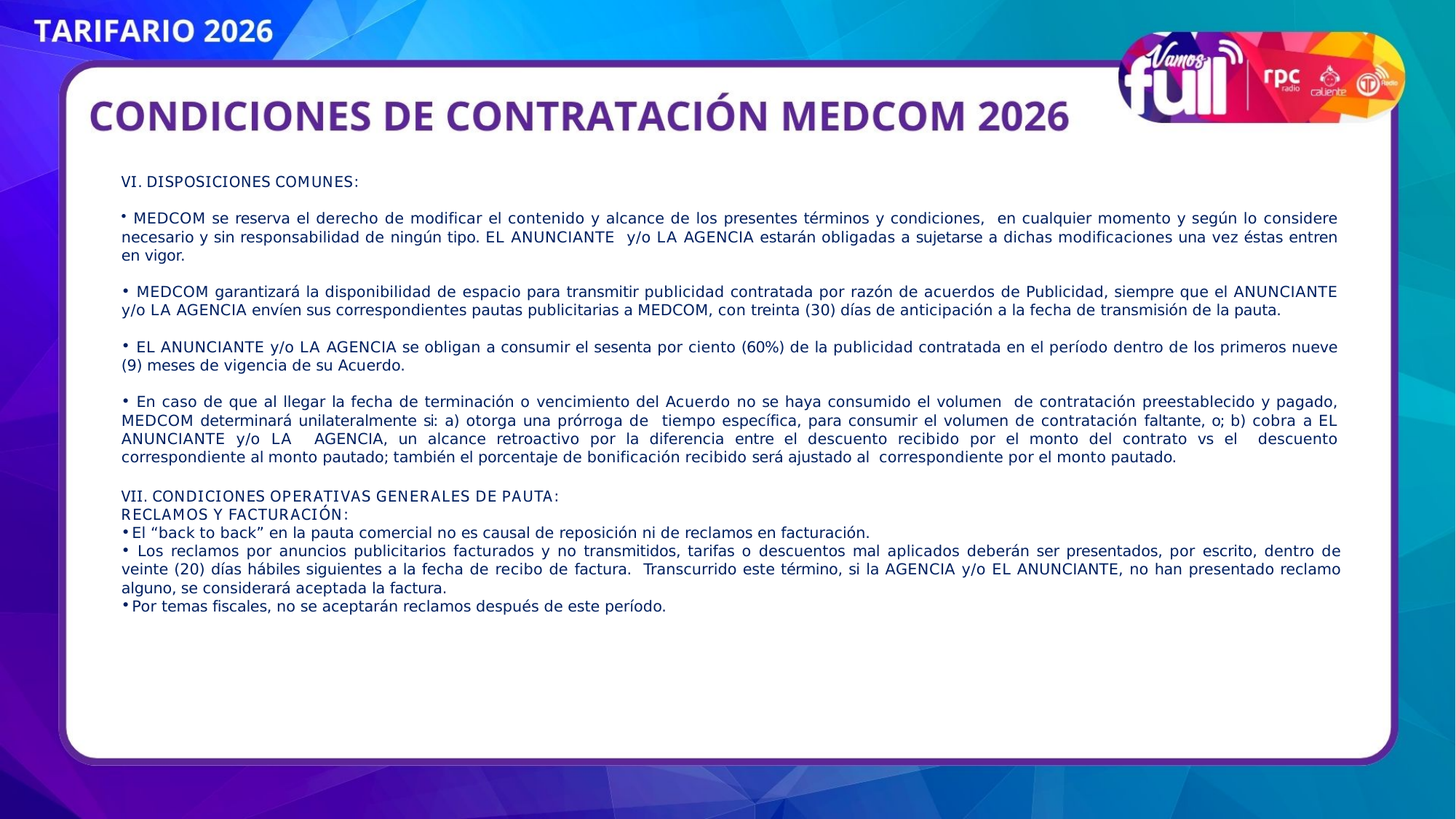

VI. DISPOSICIONES COMUNES:

 MEDCOM se reserva el derecho de modificar el contenido y alcance de los presentes términos y condiciones,  en cualquier momento y según lo considere necesario y sin responsabilidad de ningún tipo. EL ANUNCIANTE  y/o LA AGENCIA estarán obligadas a sujetarse a dichas modificaciones una vez éstas entren en vigor.

 MEDCOM garantizará la disponibilidad de espacio para transmitir publicidad contratada por razón de acuerdos de Publicidad, siempre que el ANUNCIANTE y/o LA AGENCIA envíen sus correspondientes pautas publicitarias a MEDCOM, con treinta (30) días de anticipación a la fecha de transmisión de la pauta.

 EL ANUNCIANTE y/o LA AGENCIA se obligan a consumir el sesenta por ciento (60%) de la publicidad contratada en el período dentro de los primeros nueve (9) meses de vigencia de su Acuerdo.

 En caso de que al llegar la fecha de terminación o vencimiento del Acuerdo no se haya consumido el volumen  de contratación preestablecido y pagado, MEDCOM determinará unilateralmente si: a) otorga una prórroga de  tiempo específica, para consumir el volumen de contratación faltante, o; b) cobra a EL ANUNCIANTE y/o LA  AGENCIA, un alcance retroactivo por la diferencia entre el descuento recibido por el monto del contrato vs el  descuento correspondiente al monto pautado; también el porcentaje de bonificación recibido será ajustado al  correspondiente por el monto pautado.

VII. CONDICIONES OPERATIVAS GENERALES DE PAUTA:
RECLAMOS Y FACTURACIÓN:
El “back to back” en la pauta comercial no es causal de reposición ni de reclamos en facturación.
 Los reclamos por anuncios publicitarios facturados y no transmitidos, tarifas o descuentos mal aplicados deberán ser presentados, por escrito, dentro de veinte (20) días hábiles siguientes a la fecha de recibo de factura.  Transcurrido este término, si la AGENCIA y/o EL ANUNCIANTE, no han presentado reclamo alguno, se considerará aceptada la factura.
Por temas fiscales, no se aceptarán reclamos después de este período.